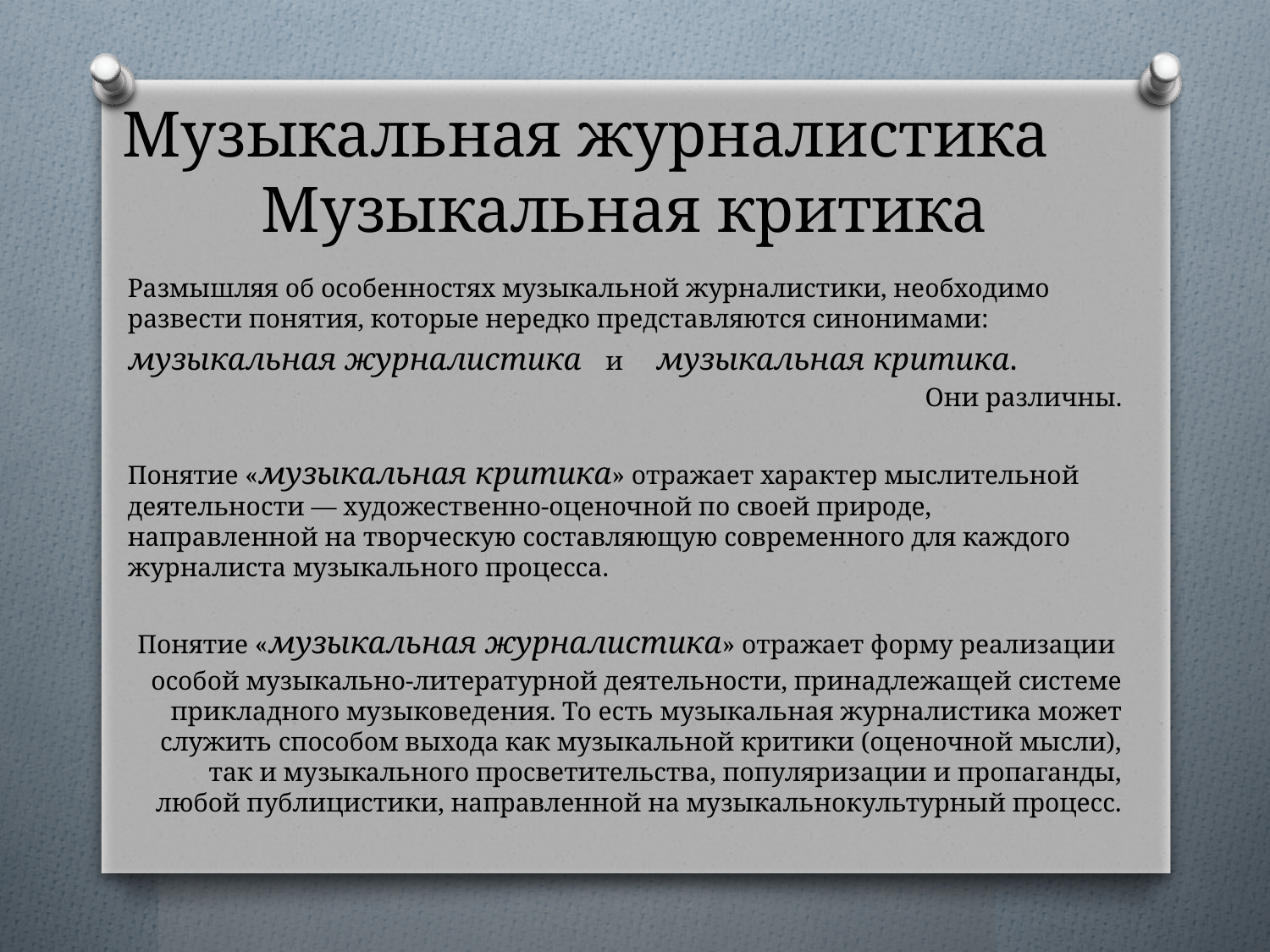

# Музыкальная журналистика 					Музыкальная критика
Размышляя об особенностях музыкальной журналистики, необходимо развести понятия, которые нередко представляются синонимами:
музыкальная журналистика   и     музыкальная критика.
Они различны.

Понятие «музыкальная критика» отражает характер мыслительной деятельности — художественно-оценочной по своей природе, направленной на творческую составляющую современного для каждого журналиста музыкального процесса.

Понятие «музыкальная журналистика» отражает форму реализации
особой музыкально-литературной деятельности, принадлежащей системе прикладного музыковедения. То есть музыкальная журналистика может служить способом выхода как музыкальной критики (оценочной мысли), так и музыкального просветительства, популяризации и пропаганды, любой публицистики, направленной на музыкальнокультурный процесс.